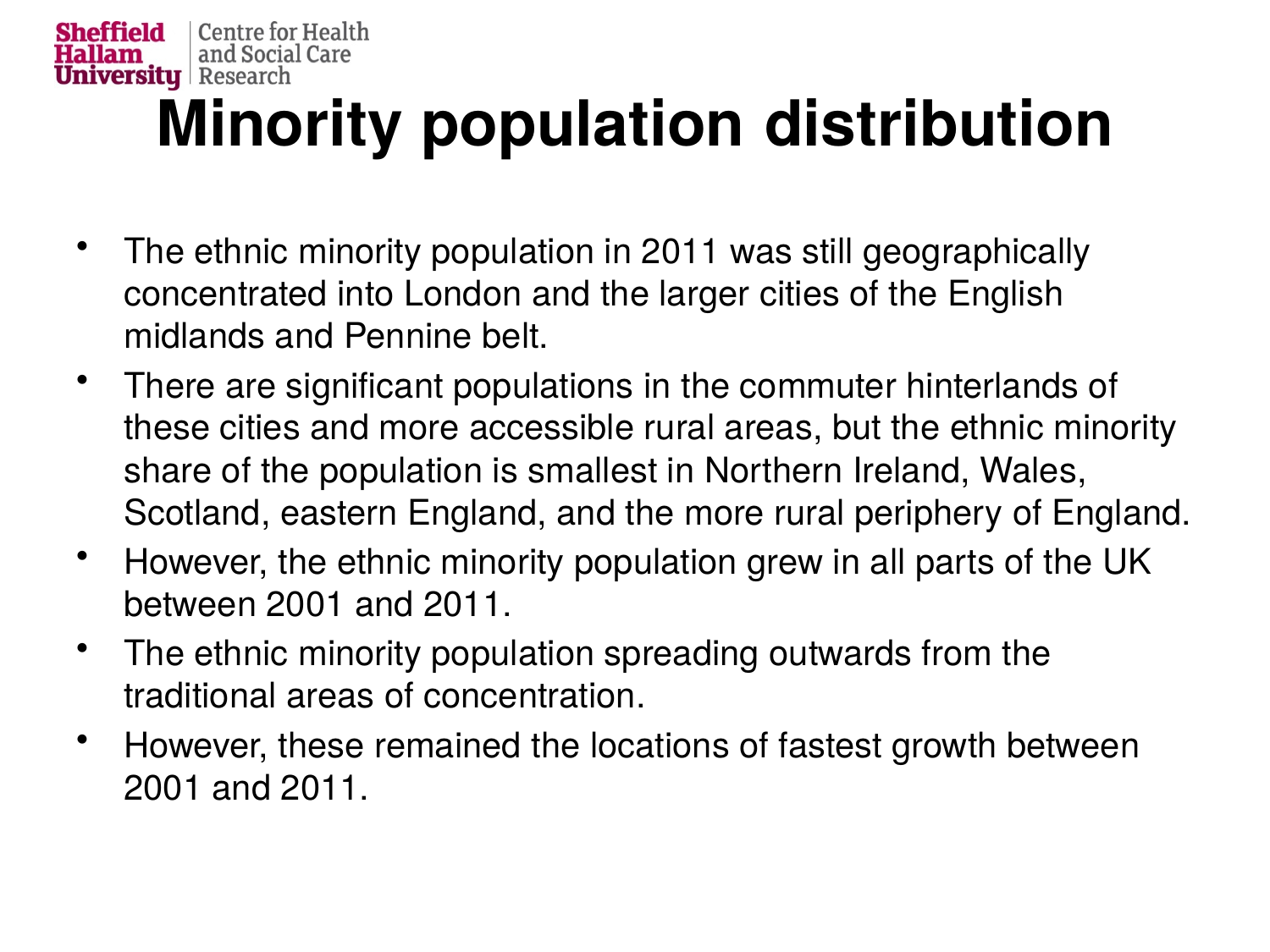

# Minority population distribution
The ethnic minority population in 2011 was still geographically concentrated into London and the larger cities of the English midlands and Pennine belt.
There are significant populations in the commuter hinterlands of these cities and more accessible rural areas, but the ethnic minority share of the population is smallest in Northern Ireland, Wales, Scotland, eastern England, and the more rural periphery of England.
However, the ethnic minority population grew in all parts of the UK between 2001 and 2011.
The ethnic minority population spreading outwards from the traditional areas of concentration.
However, these remained the locations of fastest growth between 2001 and 2011.